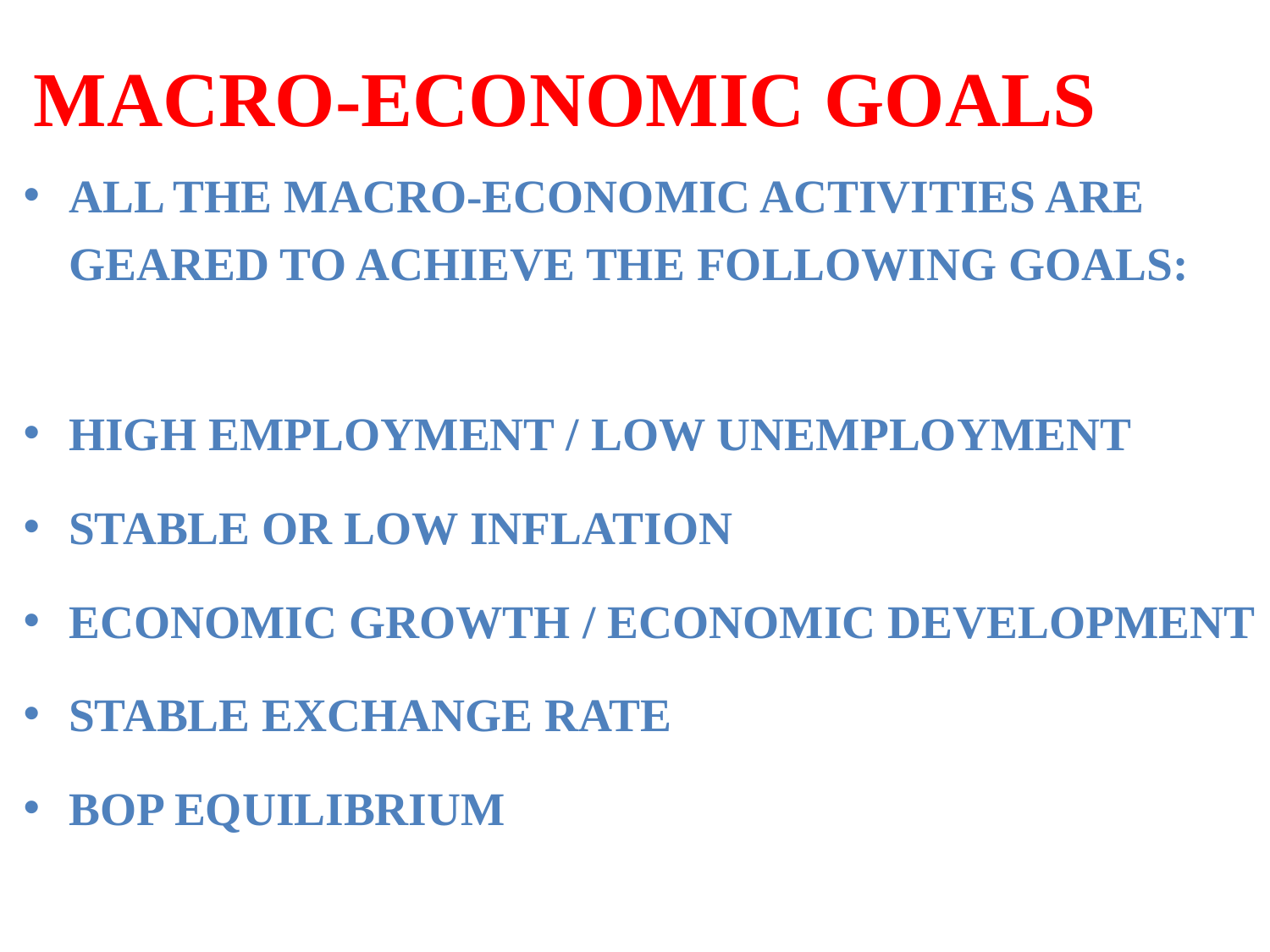

# MACRO-ECONOMIC GOALS
ALL THE MACRO-ECONOMIC ACTIVITIES ARE GEARED TO ACHIEVE THE FOLLOWING GOALS:

HIGH EMPLOYMENT / LOW UNEMPLOYMENT
STABLE OR LOW INFLATION
ECONOMIC GROWTH / ECONOMIC DEVELOPMENT
STABLE EXCHANGE RATE
BOP EQUILIBRIUM